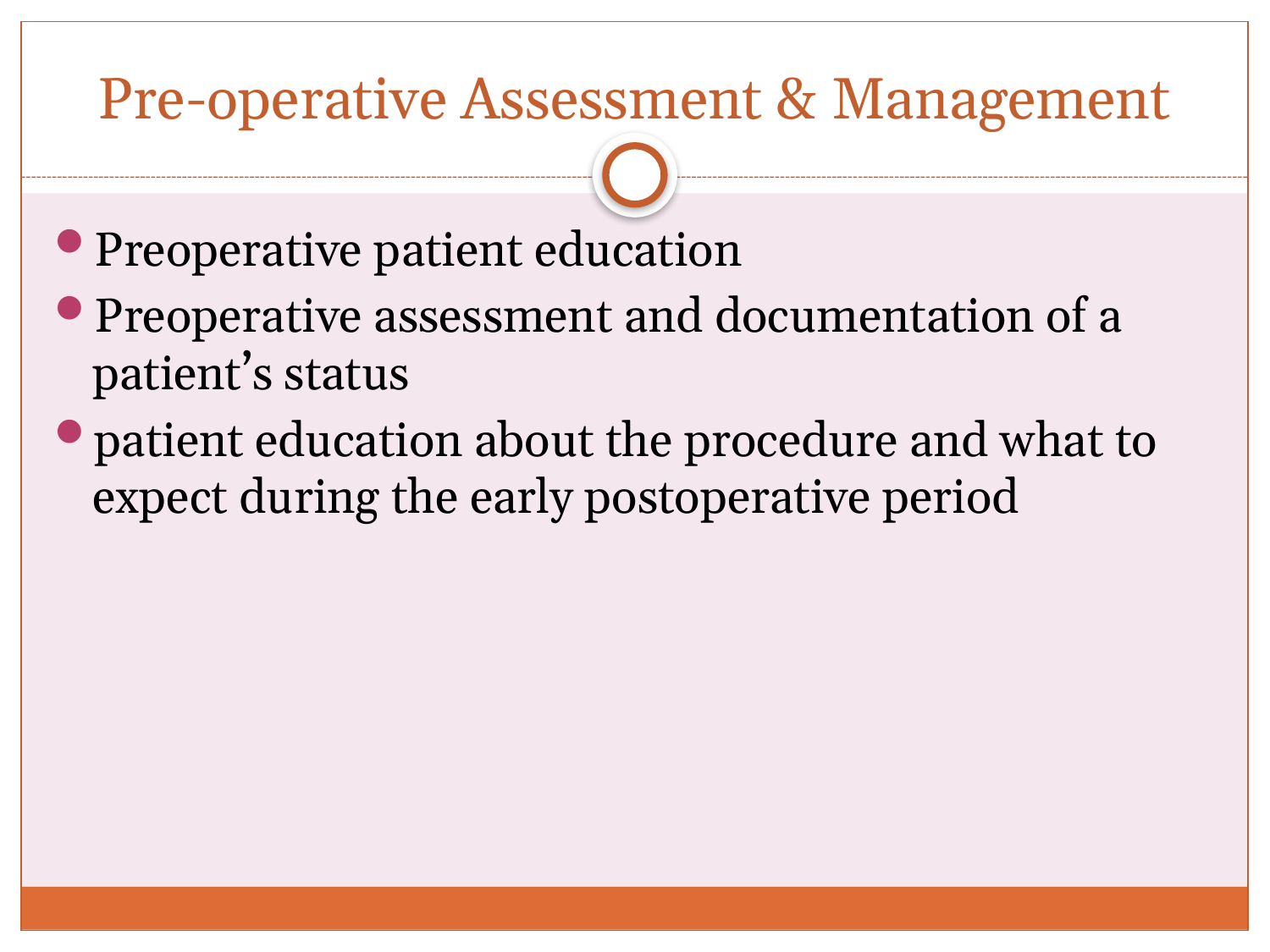

# Pre-operative Assessment & Management
Preoperative patient education
Preoperative assessment and documentation of a patient’s status
patient education about the procedure and what to expect during the early postoperative period